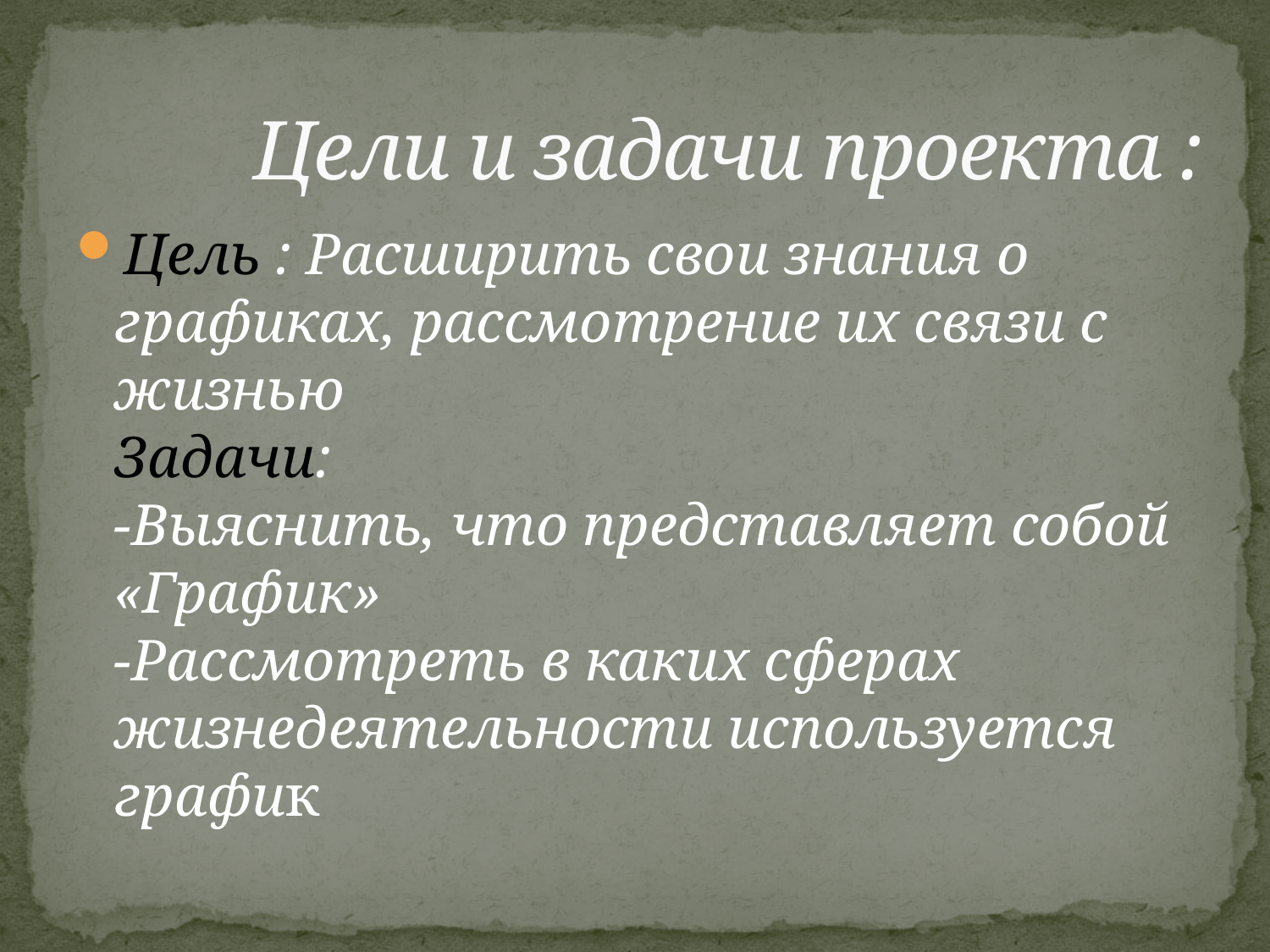

# Цели и задачи проекта :
Цель : Расширить свои знания о графиках, рассмотрение их связи с жизнью
Задачи:
-Выяснить, что представляет собой «График»
-Рассмотреть в каких сферах жизнедеятельности используется график